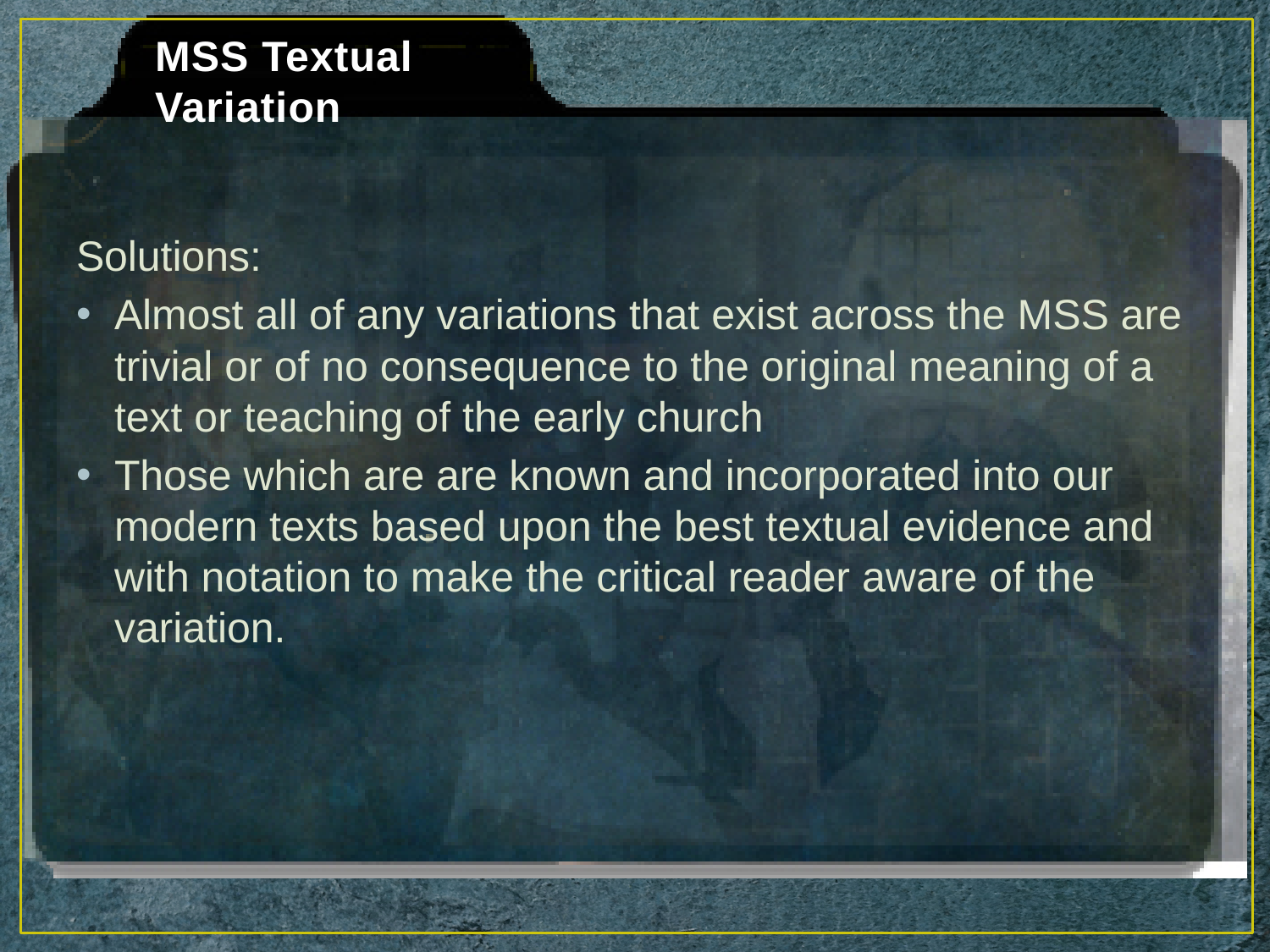

# MSS Textual Variation
Solutions:
Almost all of any variations that exist across the MSS are trivial or of no consequence to the original meaning of a text or teaching of the early church
Those which are are known and incorporated into our modern texts based upon the best textual evidence and with notation to make the critical reader aware of the variation.